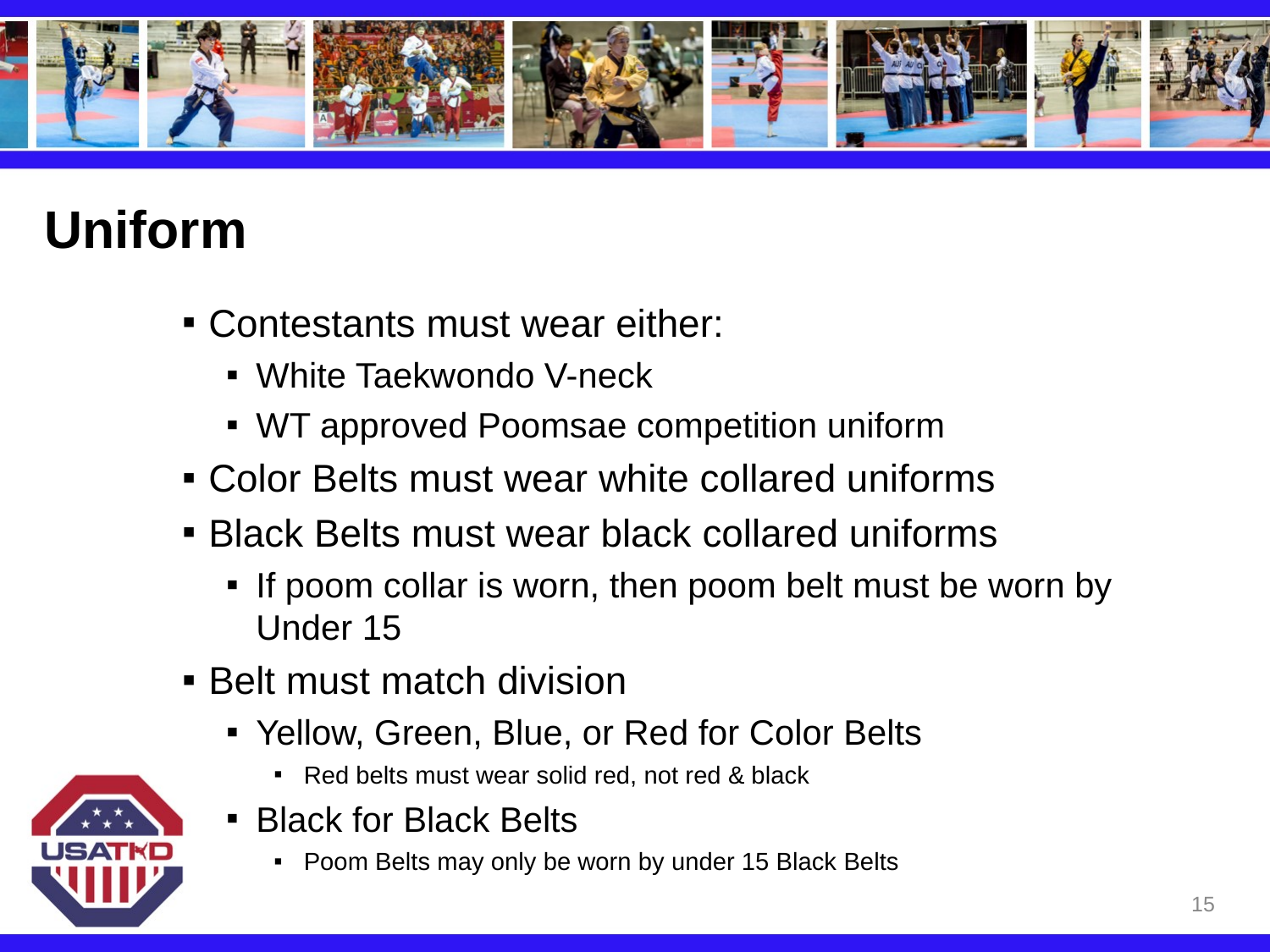

# Uniform
Contestants must wear either:
White Taekwondo V-neck
WT approved Poomsae competition uniform
Color Belts must wear white collared uniforms
Black Belts must wear black collared uniforms
If poom collar is worn, then poom belt must be worn by Under 15
Belt must match division
Yellow, Green, Blue, or Red for Color Belts
Red belts must wear solid red, not red & black
Black for Black Belts
Poom Belts may only be worn by under 15 Black Belts
15